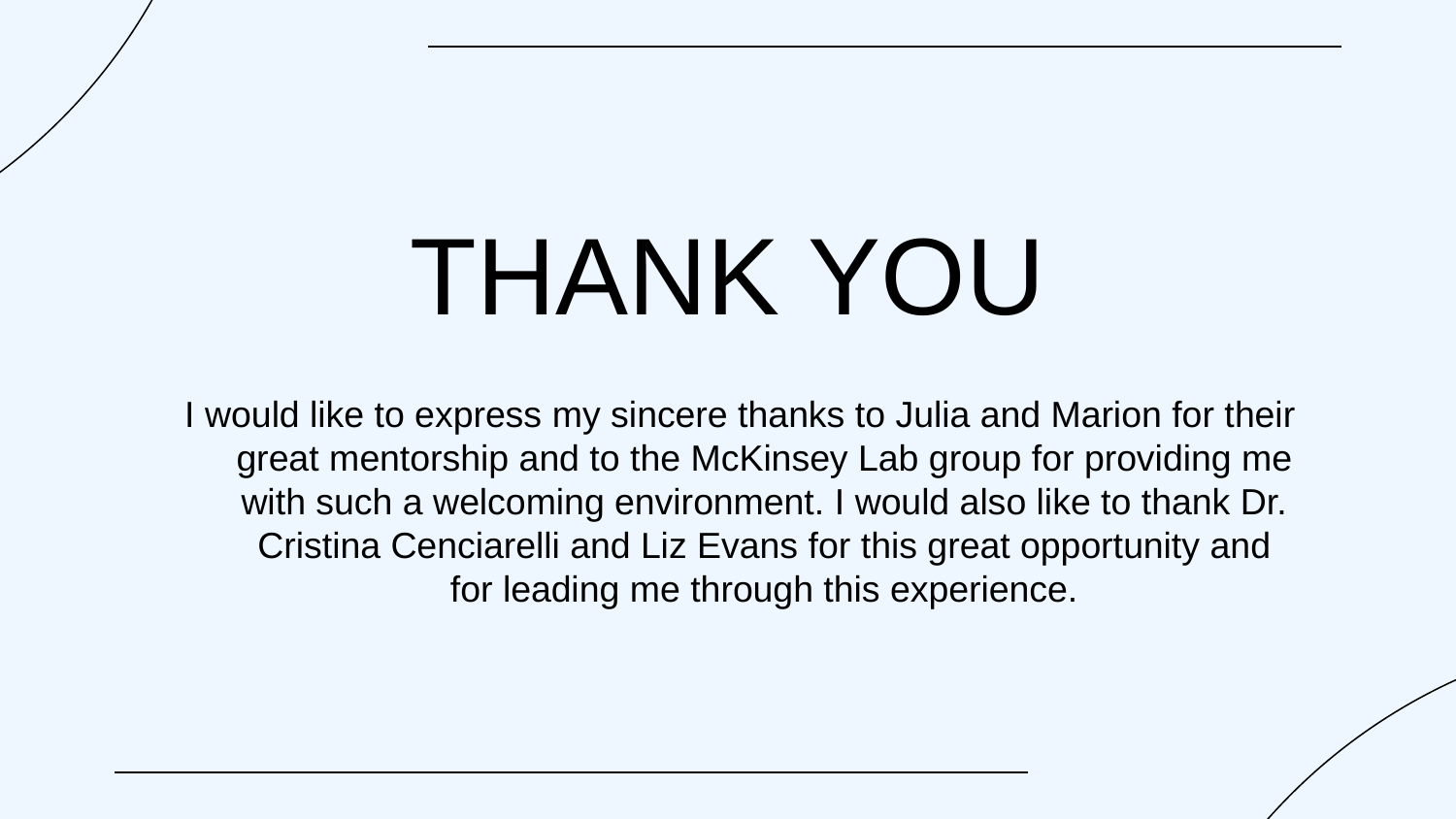

THANK YOU
I would like to express my sincere thanks to Julia and Marion for their great mentorship and to the McKinsey Lab group for providing me with such a welcoming environment. I would also like to thank Dr. Cristina Cenciarelli and Liz Evans for this great opportunity and for leading me through this experience.